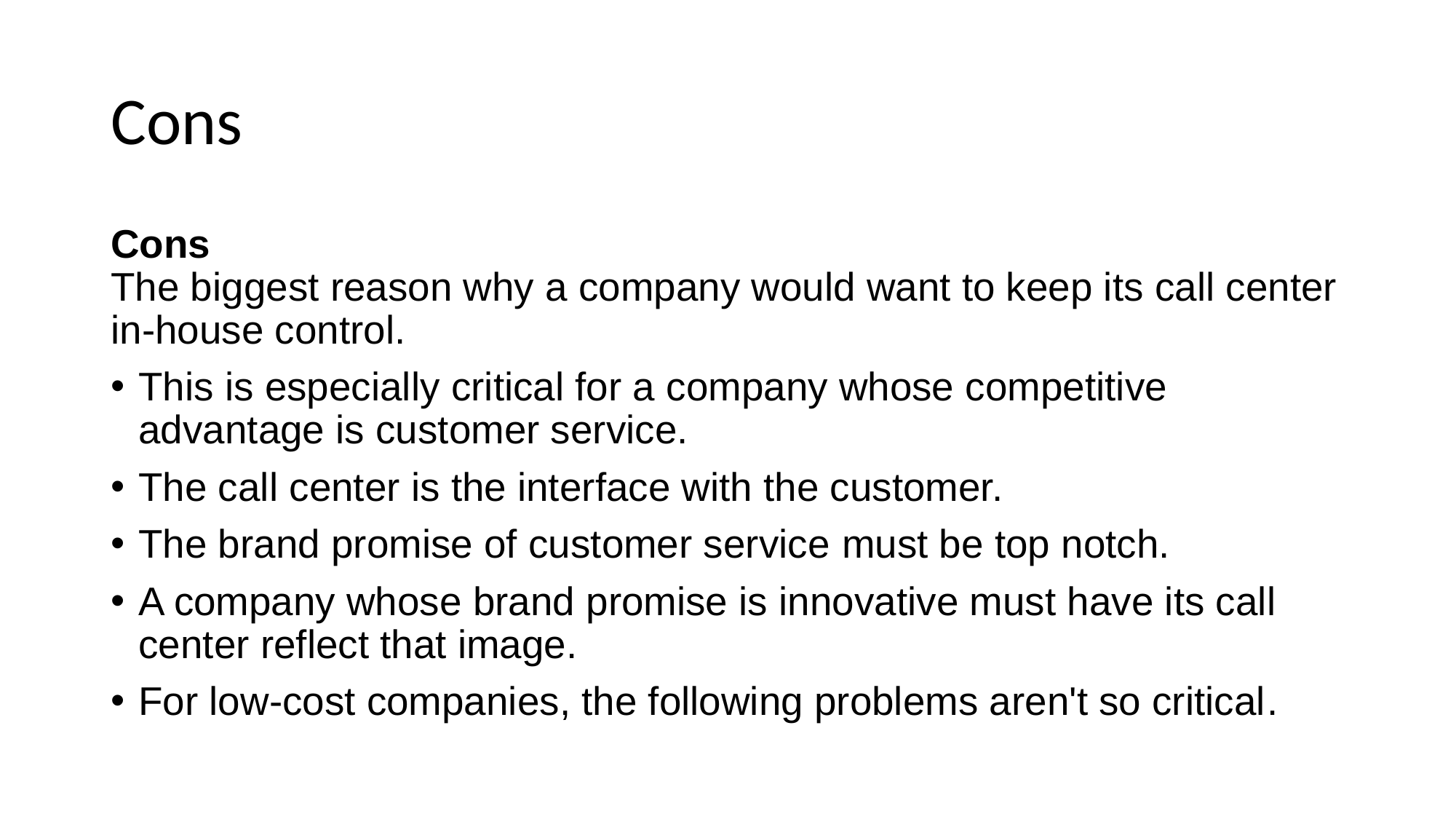

# Cons
Cons
The biggest reason why a company would want to keep its call center in-house control.
This is especially critical for a company whose competitive advantage is customer service.
The call center is the interface with the customer.
The brand promise of customer service must be top notch.
A company whose brand promise is innovative must have its call center reflect that image.
For low-cost companies, the following problems aren't so critical.